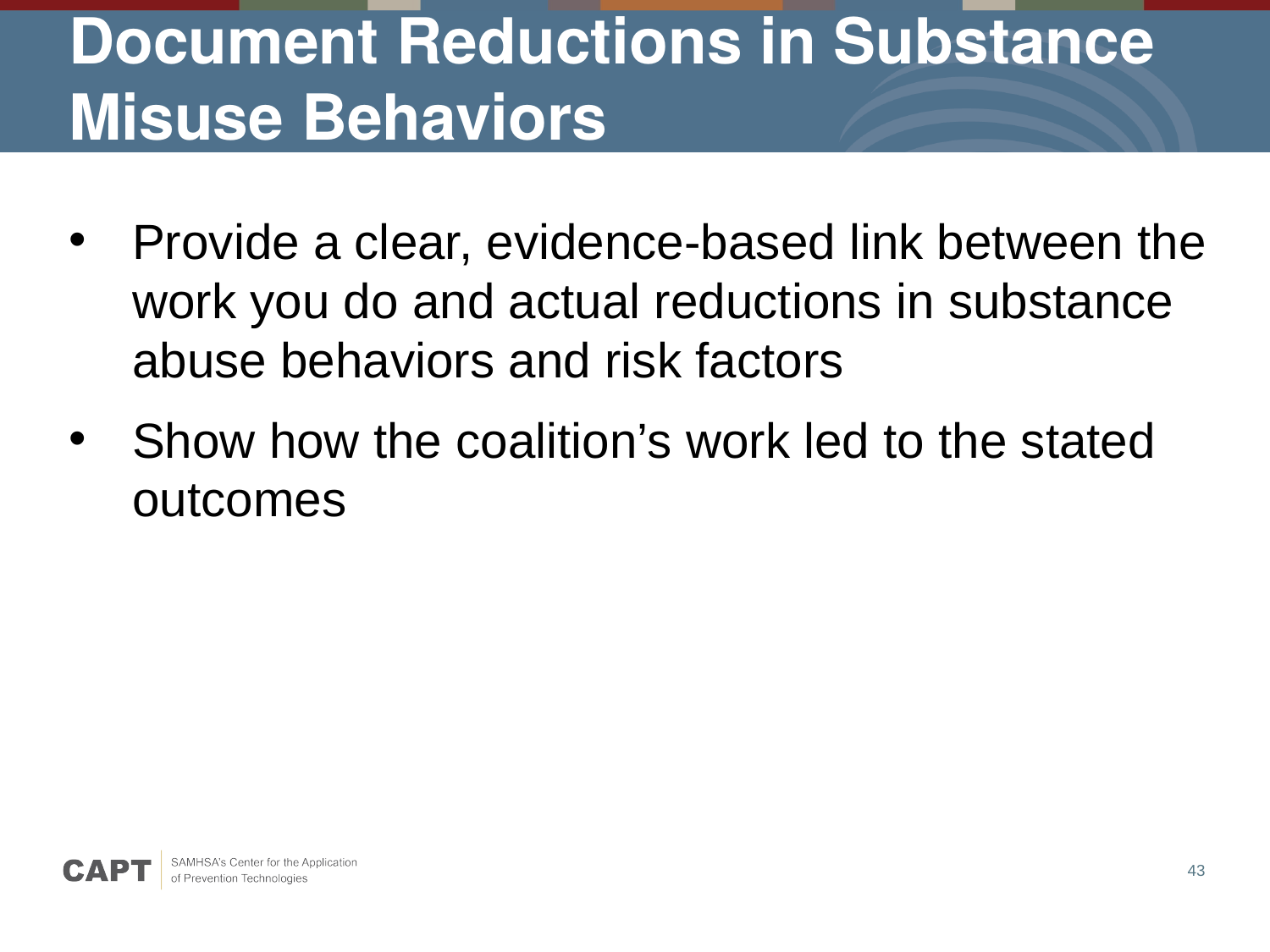

# Document Reductions in Substance Misuse Behaviors
Provide a clear, evidence-based link between the work you do and actual reductions in substance abuse behaviors and risk factors
Show how the coalition’s work led to the stated outcomes